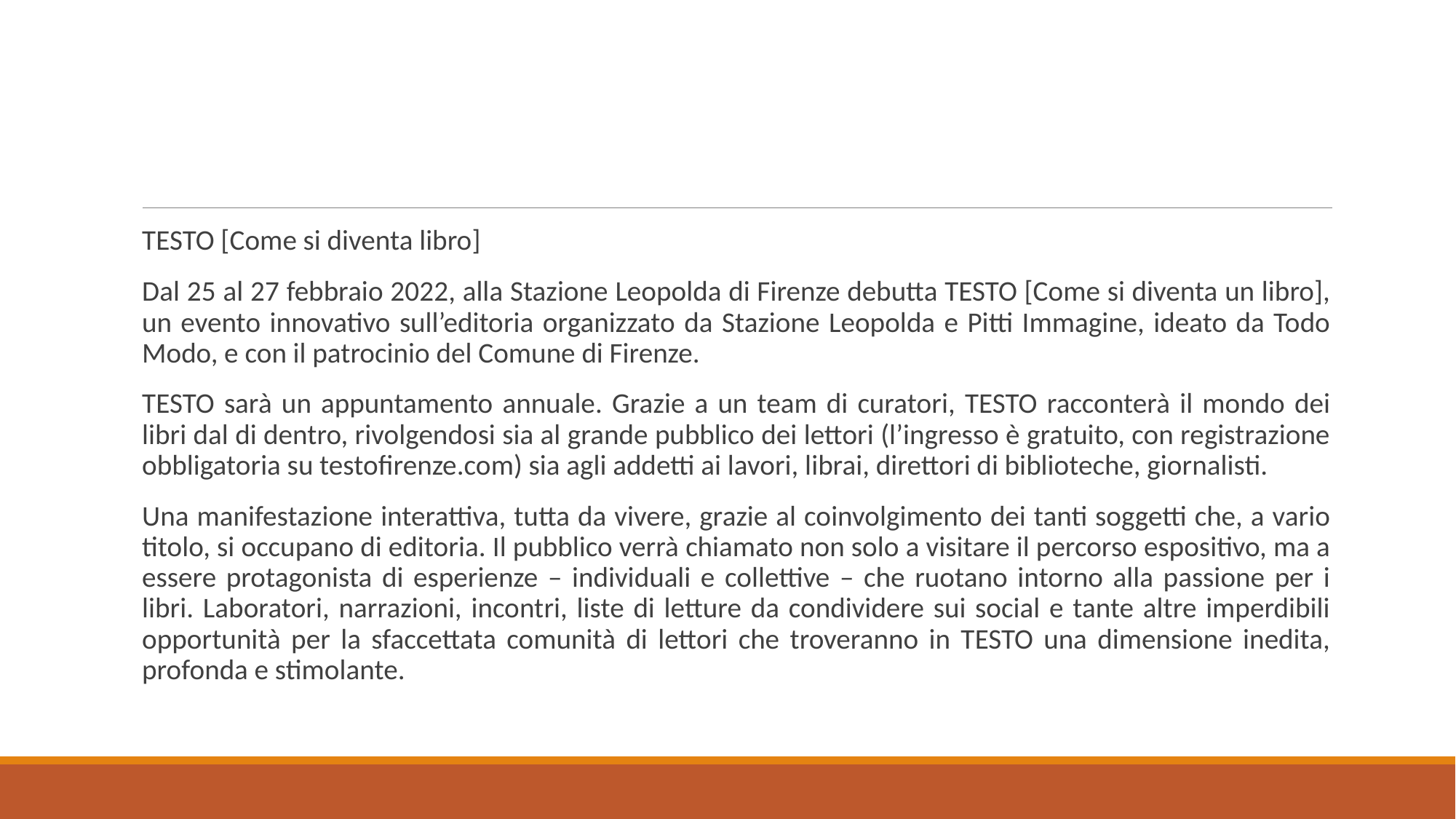

#
TESTO [Come si diventa libro]
Dal 25 al 27 febbraio 2022, alla Stazione Leopolda di Firenze debutta TESTO [Come si diventa un libro], un evento innovativo sull’editoria organizzato da Stazione Leopolda e Pitti Immagine, ideato da Todo Modo, e con il patrocinio del Comune di Firenze.
TESTO sarà un appuntamento annuale. Grazie a un team di curatori, TESTO racconterà il mondo dei libri dal di dentro, rivolgendosi sia al grande pubblico dei lettori (l’ingresso è gratuito, con registrazione obbligatoria su testofirenze.com) sia agli addetti ai lavori, librai, direttori di biblioteche, giornalisti.
Una manifestazione interattiva, tutta da vivere, grazie al coinvolgimento dei tanti soggetti che, a vario titolo, si occupano di editoria. Il pubblico verrà chiamato non solo a visitare il percorso espositivo, ma a essere protagonista di esperienze – individuali e collettive – che ruotano intorno alla passione per i libri. Laboratori, narrazioni, incontri, liste di letture da condividere sui social e tante altre imperdibili opportunità per la sfaccettata comunità di lettori che troveranno in TESTO una dimensione inedita, profonda e stimolante.